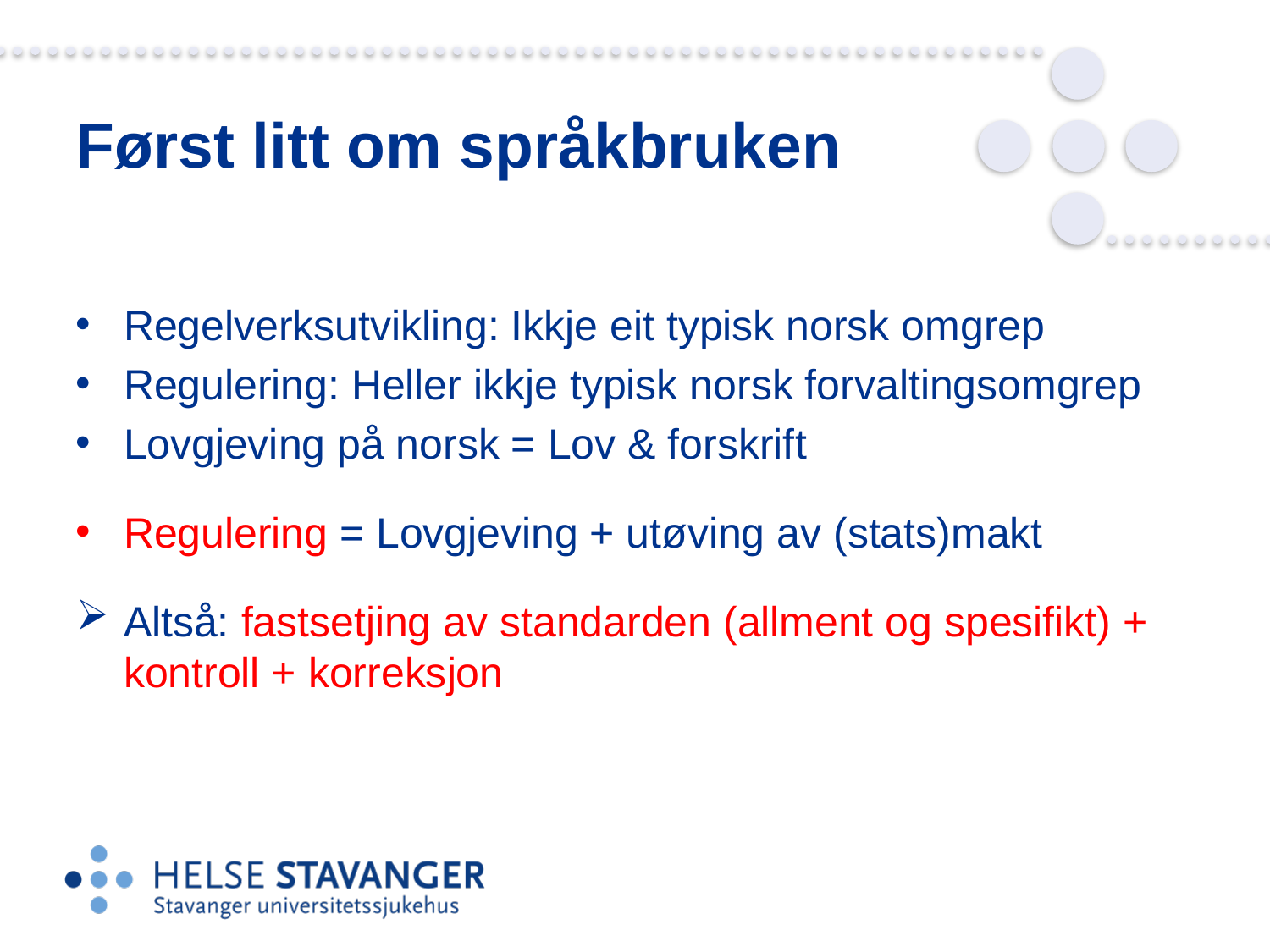

# Først litt om språkbruken
Regelverksutvikling: Ikkje eit typisk norsk omgrep
Regulering: Heller ikkje typisk norsk forvaltingsomgrep
Lovgjeving på norsk = Lov & forskrift

Regulering = Lovgjeving + utøving av (stats)makt

Altså: fastsetjing av standarden (allment og spesifikt) + kontroll + korreksjon